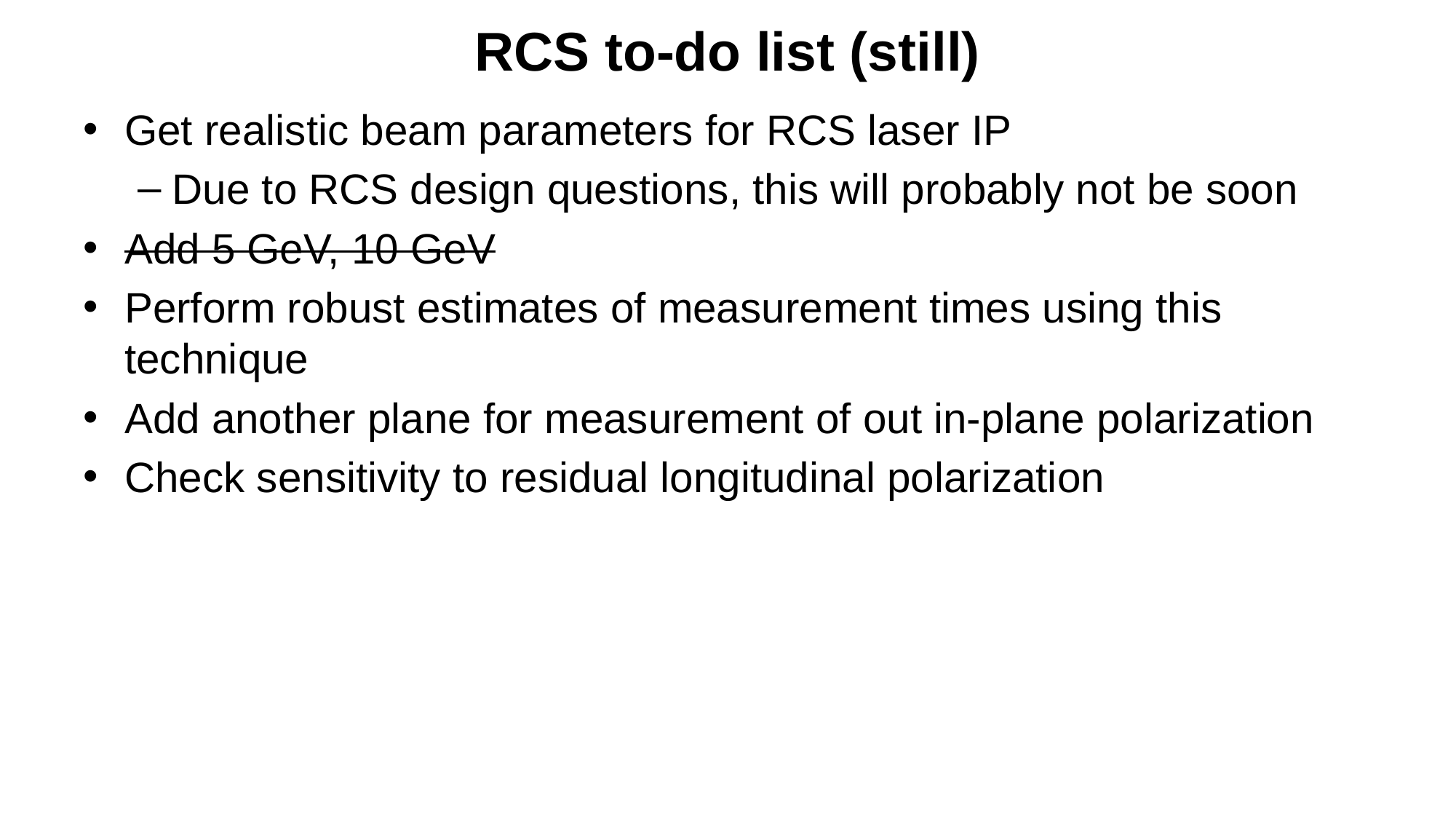

# RCS to-do list (still)
Get realistic beam parameters for RCS laser IP
Due to RCS design questions, this will probably not be soon
Add 5 GeV, 10 GeV
Perform robust estimates of measurement times using this technique
Add another plane for measurement of out in-plane polarization
Check sensitivity to residual longitudinal polarization